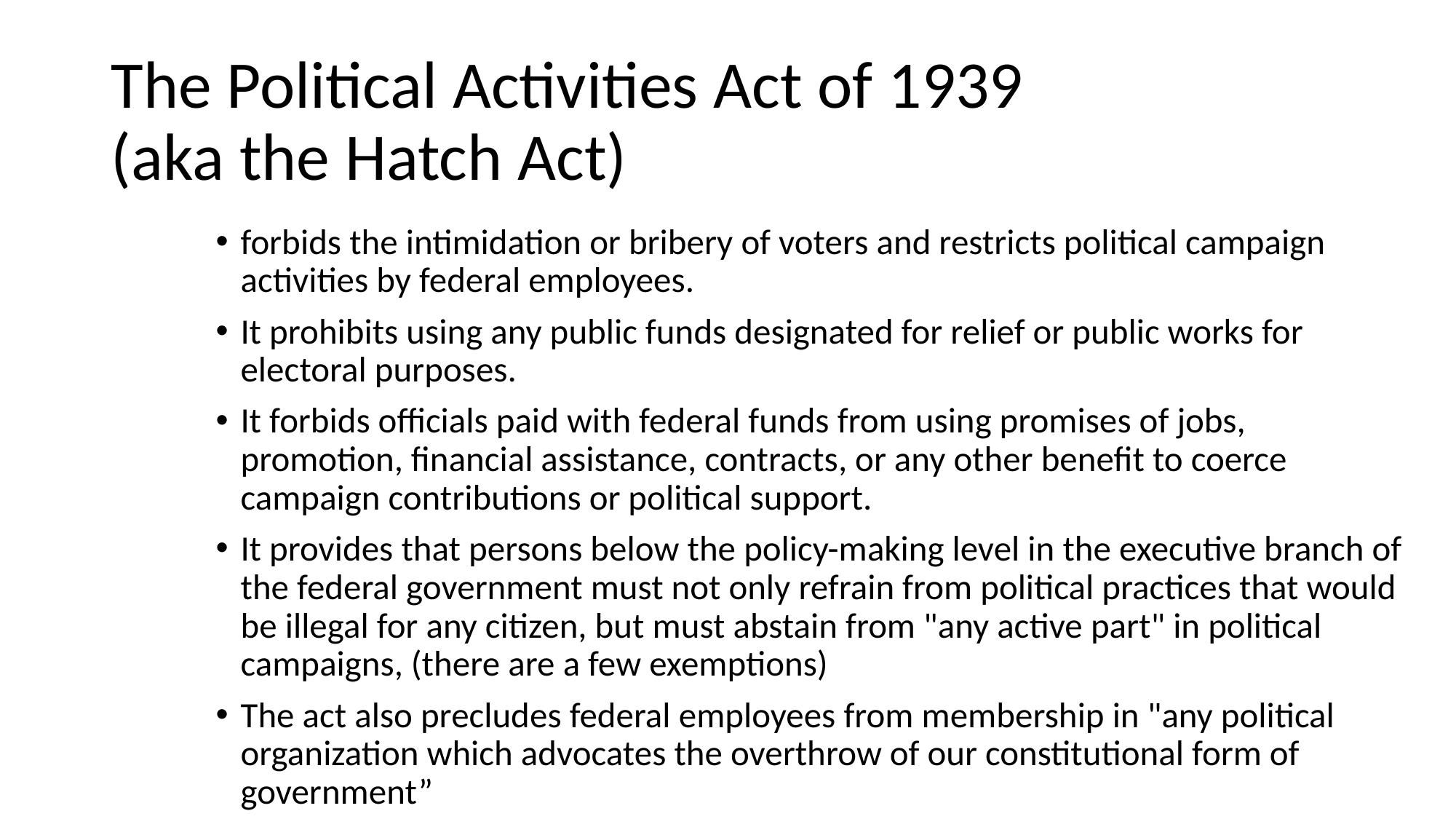

# The Political Activities Act of 1939 (aka the Hatch Act)
forbids the intimidation or bribery of voters and restricts political campaign activities by federal employees.
It prohibits using any public funds designated for relief or public works for electoral purposes.
It forbids officials paid with federal funds from using promises of jobs, promotion, financial assistance, contracts, or any other benefit to coerce campaign contributions or political support.
It provides that persons below the policy-making level in the executive branch of the federal government must not only refrain from political practices that would be illegal for any citizen, but must abstain from "any active part" in political campaigns, (there are a few exemptions)
The act also precludes federal employees from membership in "any political organization which advocates the overthrow of our constitutional form of government”